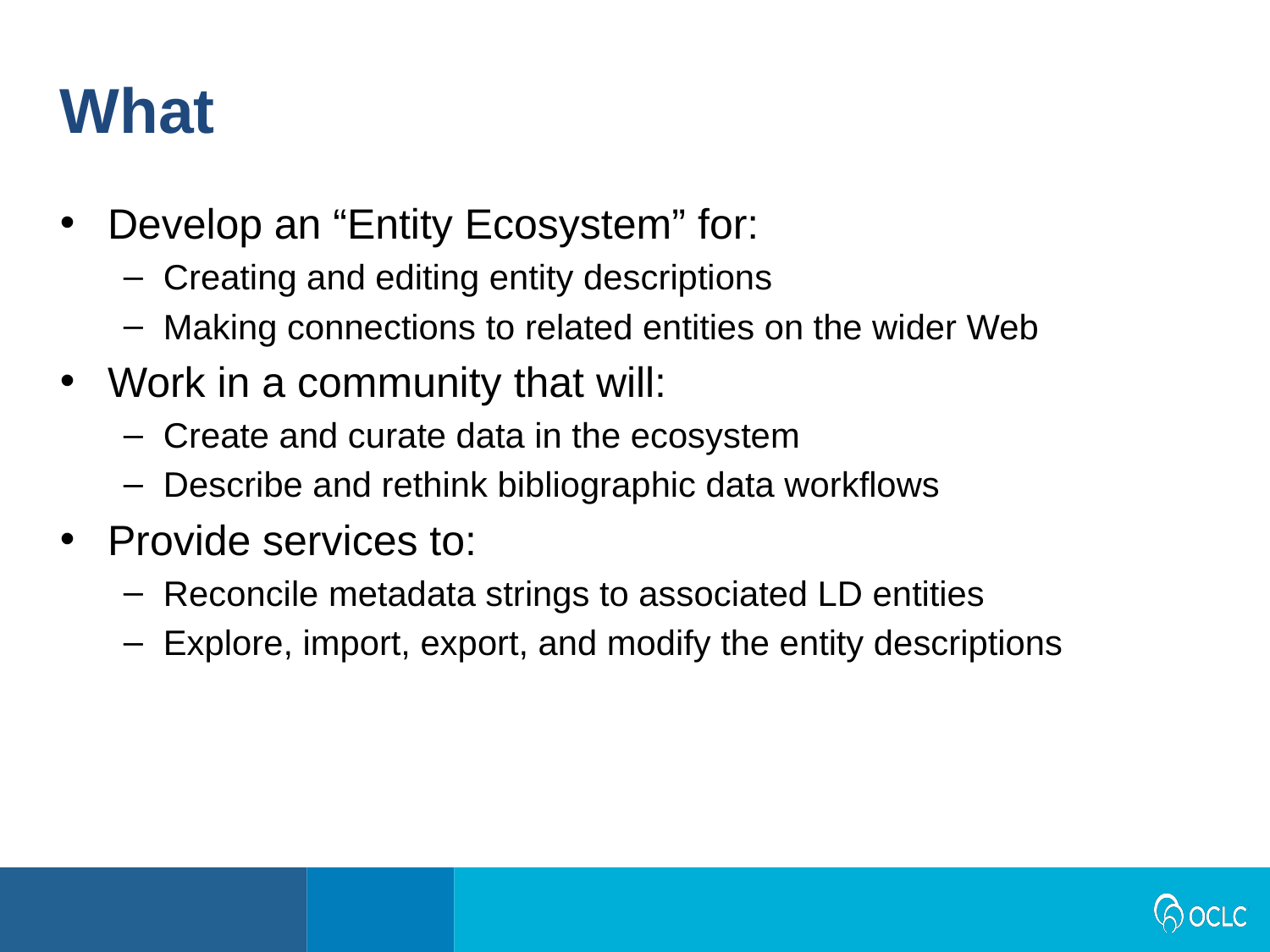

What
Develop an “Entity Ecosystem” for:
Creating and editing entity descriptions
Making connections to related entities on the wider Web
Work in a community that will:
Create and curate data in the ecosystem
Describe and rethink bibliographic data workflows
Provide services to:
Reconcile metadata strings to associated LD entities
Explore, import, export, and modify the entity descriptions